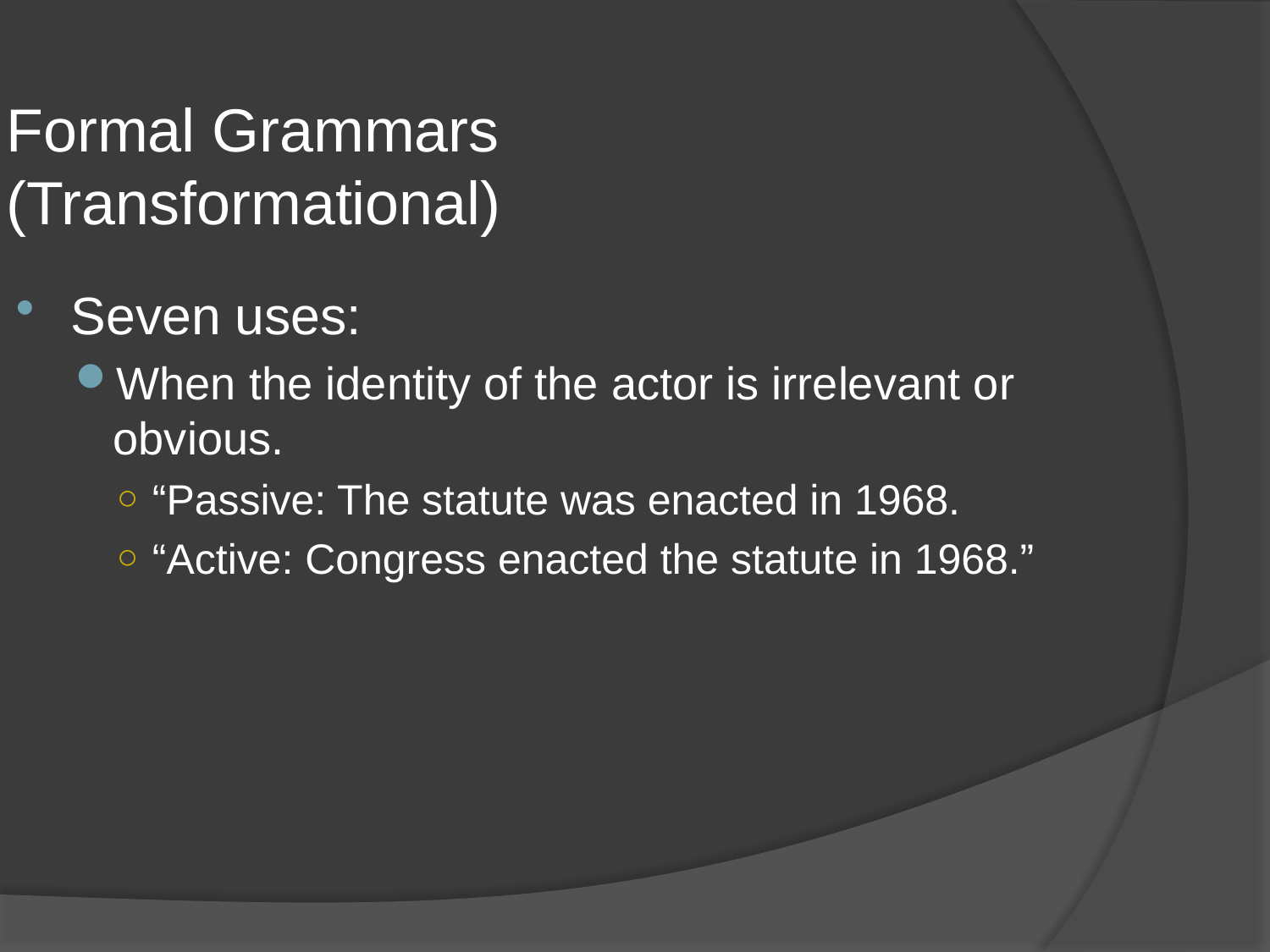

Formal Grammars (Transformational)
Seven uses:
When the identity of the actor is irrelevant or obvious.
“Passive: The statute was enacted in 1968.
“Active: Congress enacted the statute in 1968.”